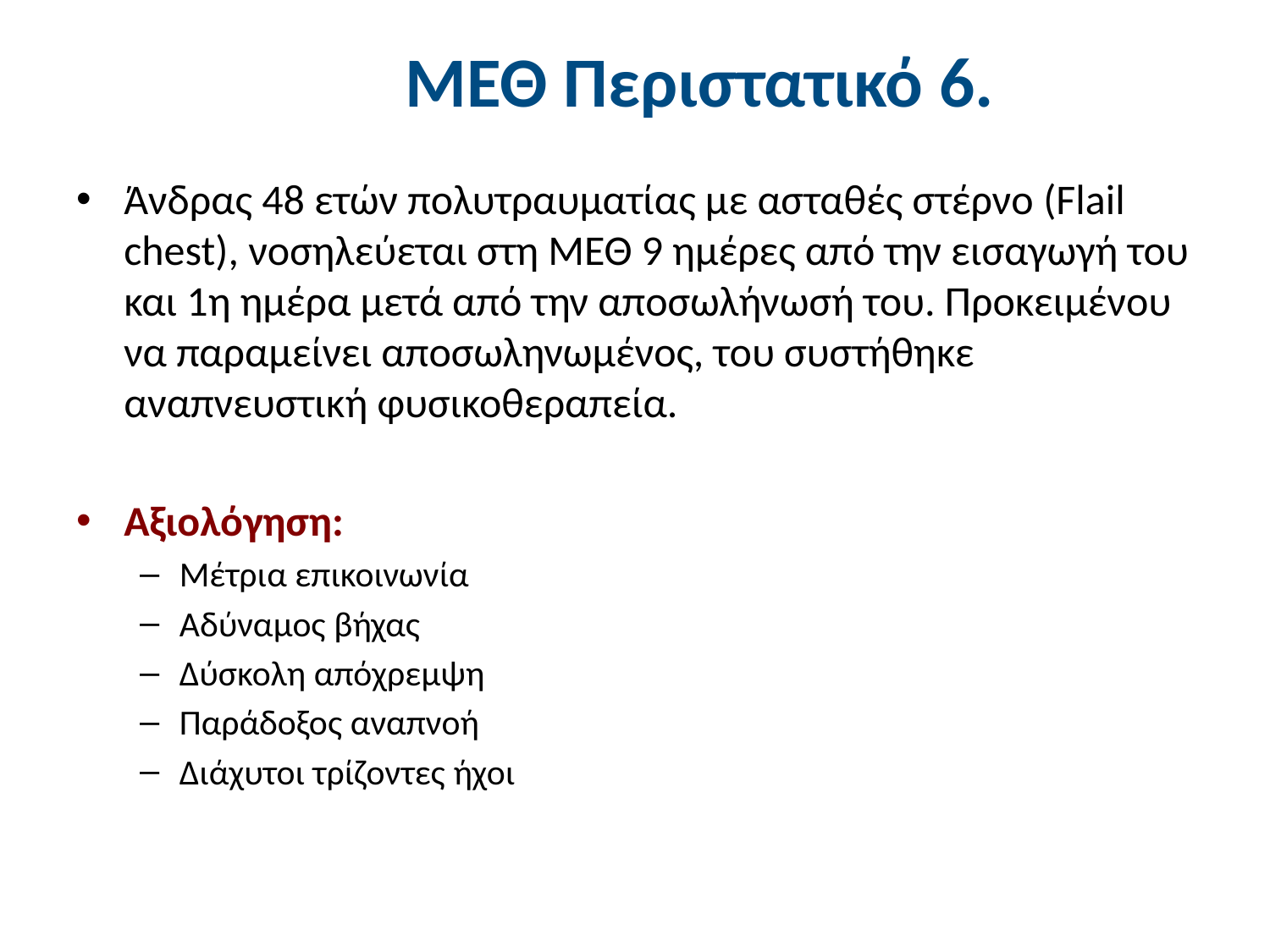

# ΜΕΘ Περιστατικό 6.
Άνδρας 48 ετών πολυτραυματίας με ασταθές στέρνο (Flail chest), νοσηλεύεται στη ΜΕΘ 9 ημέρες από την εισαγωγή του και 1η ημέρα μετά από την αποσωλήνωσή του. Προκειμένου να παραμείνει αποσωληνωμένος, του συστήθηκε αναπνευστική φυσικοθεραπεία.

Αξιολόγηση:
Μέτρια επικοινωνία
Αδύναμος βήχας
Δύσκολη απόχρεμψη
Παράδοξος αναπνοή
Διάχυτοι τρίζοντες ήχοι